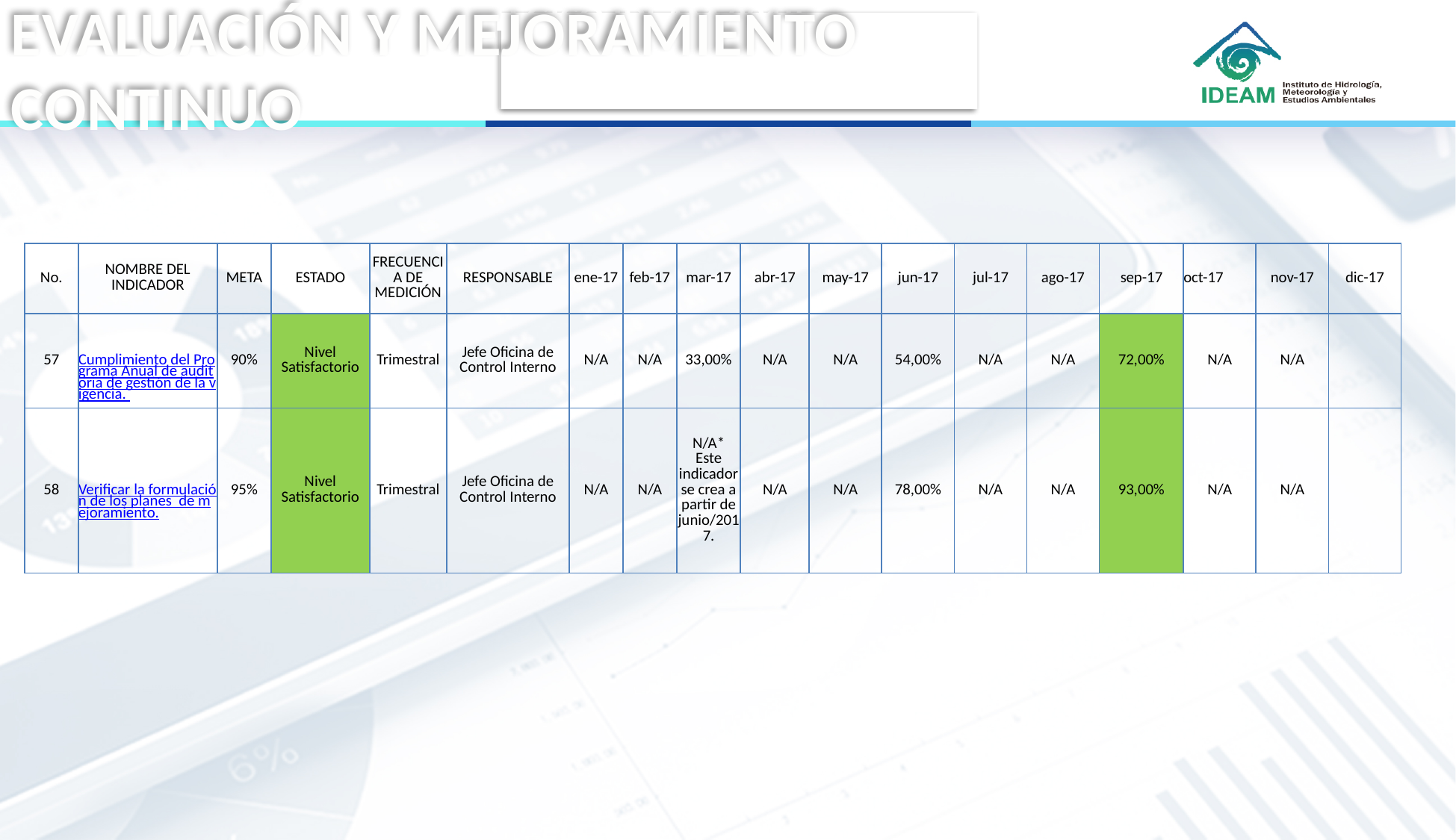

| No. | NOMBRE DEL INDICADOR | PROCESO | META | ESTADO | FRECUENCIA DE MEDICIÓN | RESPONSABLE | ene-17 | feb-17 | mar-17 | abr-17 | may-17 | jun-17 | jul-17 | ago-17 | sep-17 | oct-17 | nov-17 | dic-17 |
| --- | --- | --- | --- | --- | --- | --- | --- | --- | --- | --- | --- | --- | --- | --- | --- | --- | --- | --- |
| 57 | Cumplimiento del Programa Anual de auditoria de gestión de la vigencia. | Evaluación y Mejoramiento Continuo | 90% | Nivel Satisfactorio | Trimestral | Jefe Oficina de Control Interno | N/A | N/A | 33,00% | N/A | N/A | 54,00% | N/A | N/A | 72,00% | N/A | N/A |  |
| 58 | Verificar la formulación de los planes de mejoramiento. | Evaluación y Mejoramiento Continuo | 95% | Nivel Satisfactorio | Trimestral | Jefe Oficina de Control Interno | N/A | N/A | N/A\* Este indicador se crea a partir de junio/2017. | N/A | N/A | 78,00% | N/A | N/A | 93,00% | N/A | N/A |  |
| No. | NOMBRE DEL INDICADOR | PROCESO | META | ESTADO | FRECUENCIA DE MEDICIÓN | RESPONSABLE | ene-17 | feb-17 | mar-17 | abr-17 | may-17 | jun-17 | jul-17 | ago-17 | sep-17 | oct-17 | nov-17 | dic-17 |
| --- | --- | --- | --- | --- | --- | --- | --- | --- | --- | --- | --- | --- | --- | --- | --- | --- | --- | --- |
| 57 | Cumplimiento del Programa Anual de auditoria de gestión de la vigencia. | Evaluación y Mejoramiento Continuo | 90% | Nivel Satisfactorio | Trimestral | Jefe Oficina de Control Interno | N/A | N/A | 33,00% | N/A | N/A | 54,00% | N/A | N/A | 72,00% | N/A | N/A |  |
| 58 | Verificar la formulación de los planes de mejoramiento. | Evaluación y Mejoramiento Continuo | 95% | Nivel Satisfactorio | Trimestral | Jefe Oficina de Control Interno | N/A | N/A | N/A\* Este indicador se crea a partir de junio/2017. | N/A | N/A | 78,00% | N/A | N/A | 93,00% | N/A | N/A |  |
EVALUACIÓN Y MEJORAMIENTO CONTINUO
METAS PLAN ESTRATEGICO IDEAM 2018
PLAN  CUATRIENAL
| No. | NOMBRE DEL INDICADOR | META | ESTADO | FRECUENCIA DE MEDICIÓN | RESPONSABLE | ene-17 | feb-17 | mar-17 | abr-17 | may-17 | jun-17 | jul-17 | ago-17 | sep-17 | oct-17 | nov-17 | dic-17 |
| --- | --- | --- | --- | --- | --- | --- | --- | --- | --- | --- | --- | --- | --- | --- | --- | --- | --- |
| 57 | Cumplimiento del Programa Anual de auditoria de gestión de la vigencia. | 90% | Nivel Satisfactorio | Trimestral | Jefe Oficina de Control Interno | N/A | N/A | 33,00% | N/A | N/A | 54,00% | N/A | N/A | 72,00% | N/A | N/A |  |
| 58 | Verificar la formulación de los planes de mejoramiento. | 95% | Nivel Satisfactorio | Trimestral | Jefe Oficina de Control Interno | N/A | N/A | N/A\* Este indicador se crea a partir de junio/2017. | N/A | N/A | 78,00% | N/A | N/A | 93,00% | N/A | N/A |  |